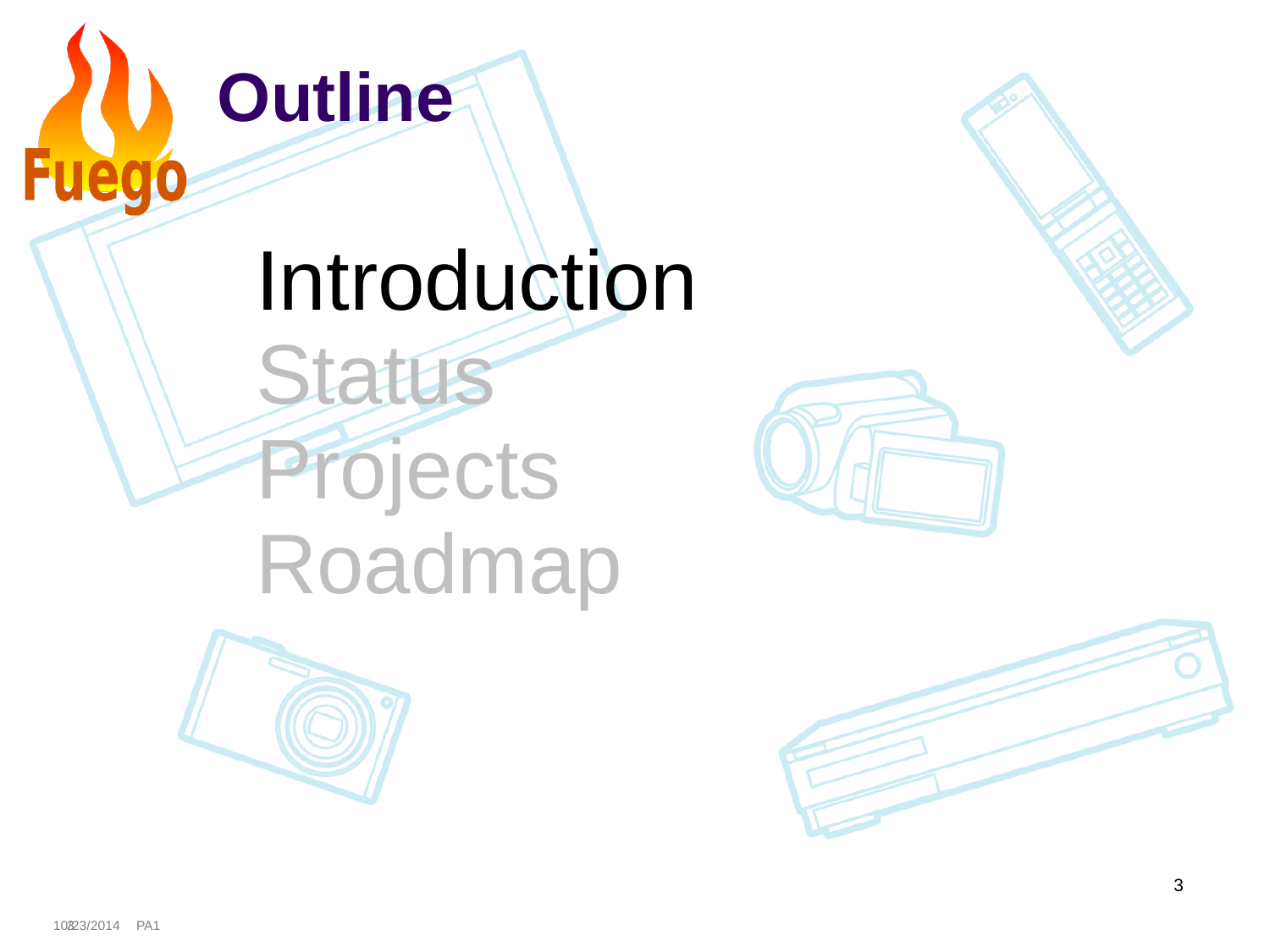

# Outline
Introduction
Status
Projects
Roadmap
3